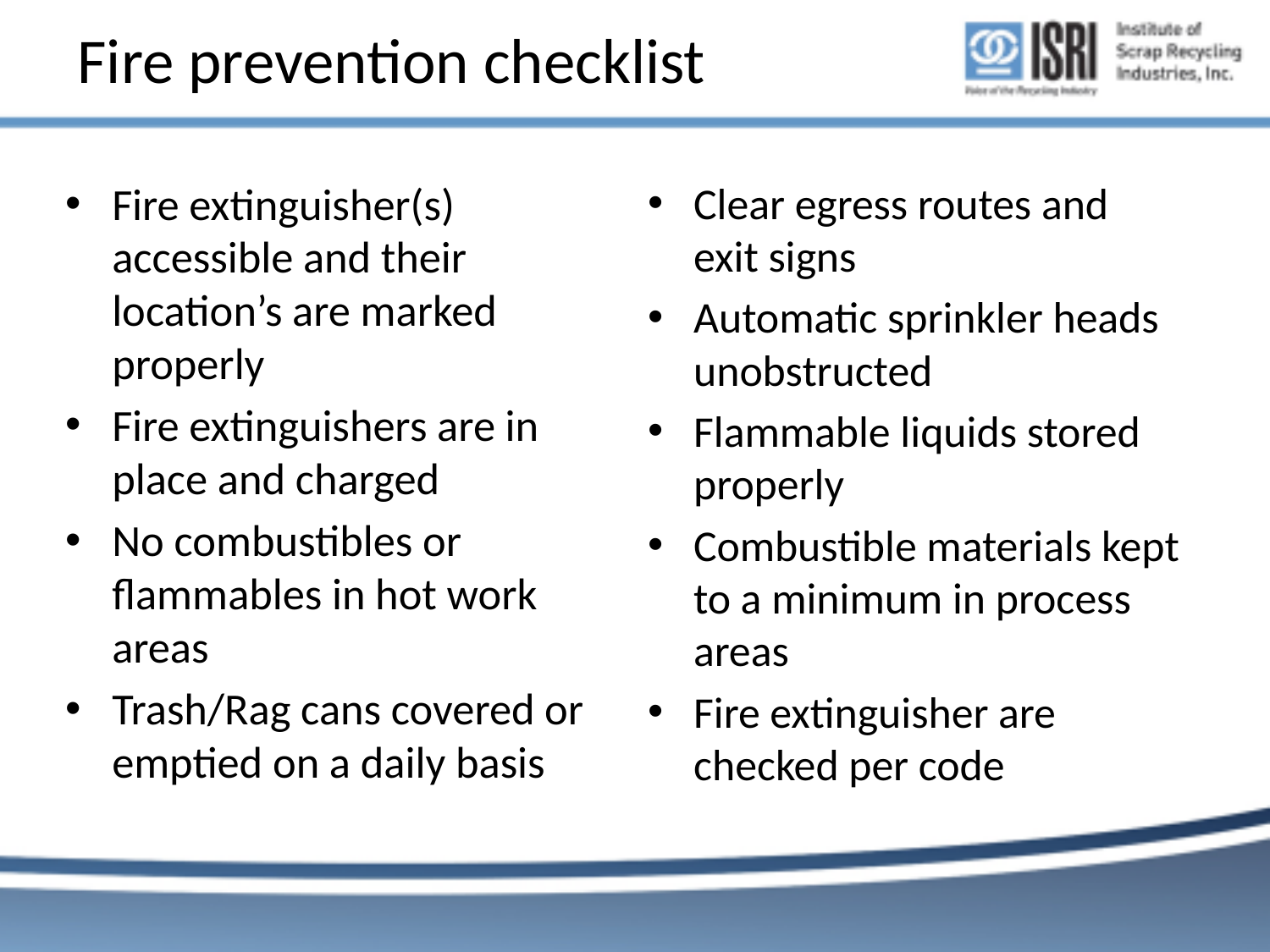

# Fire prevention checklist
Fire extinguisher(s) accessible and their location’s are marked properly
Fire extinguishers are in place and charged
No combustibles or flammables in hot work areas
Trash/Rag cans covered or emptied on a daily basis
Clear egress routes and exit signs
Automatic sprinkler heads unobstructed
Flammable liquids stored properly
Combustible materials kept to a minimum in process areas
Fire extinguisher are checked per code